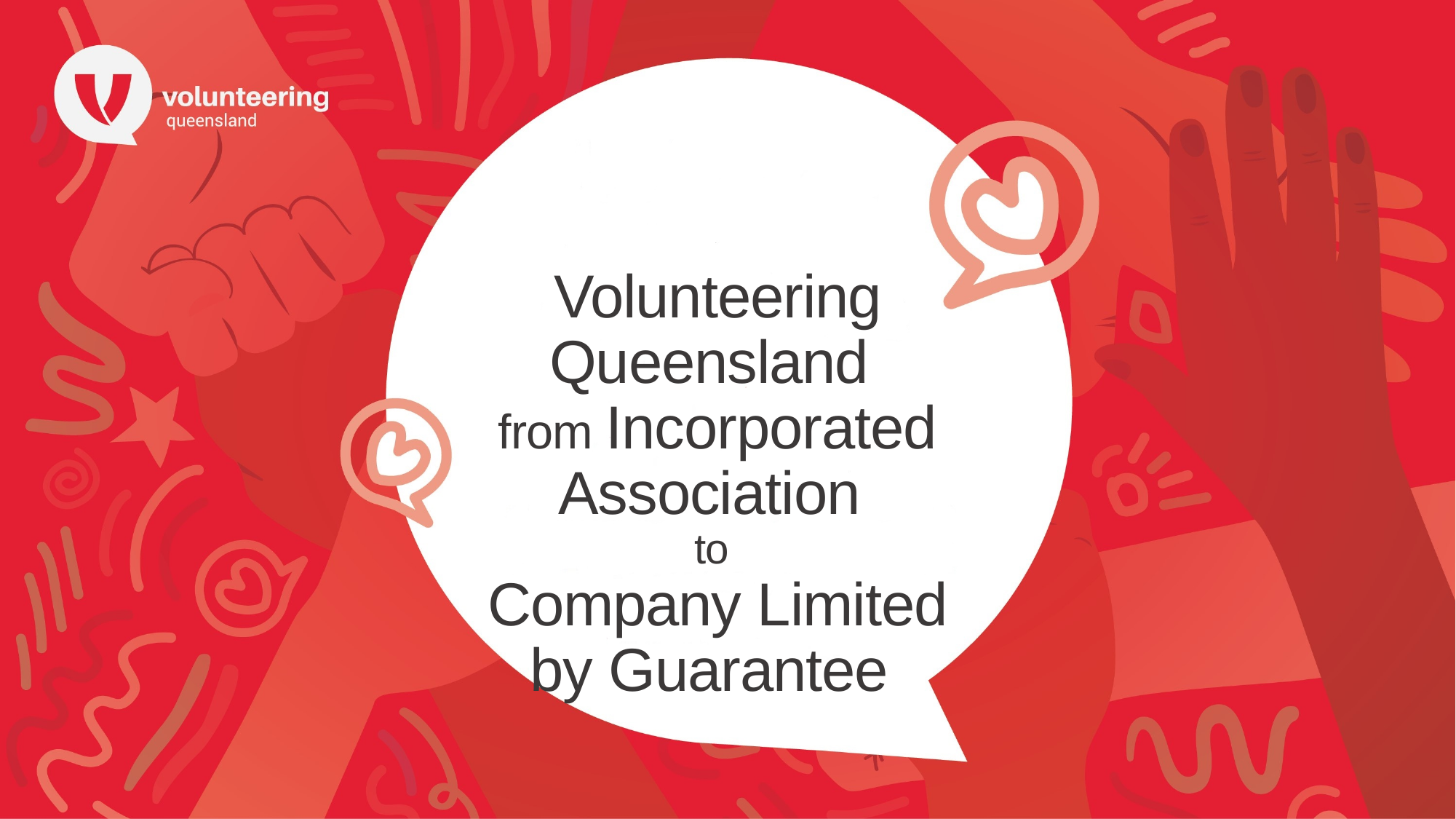

# Volunteering Queensland from Incorporated Association to Company Limited by Guarantee